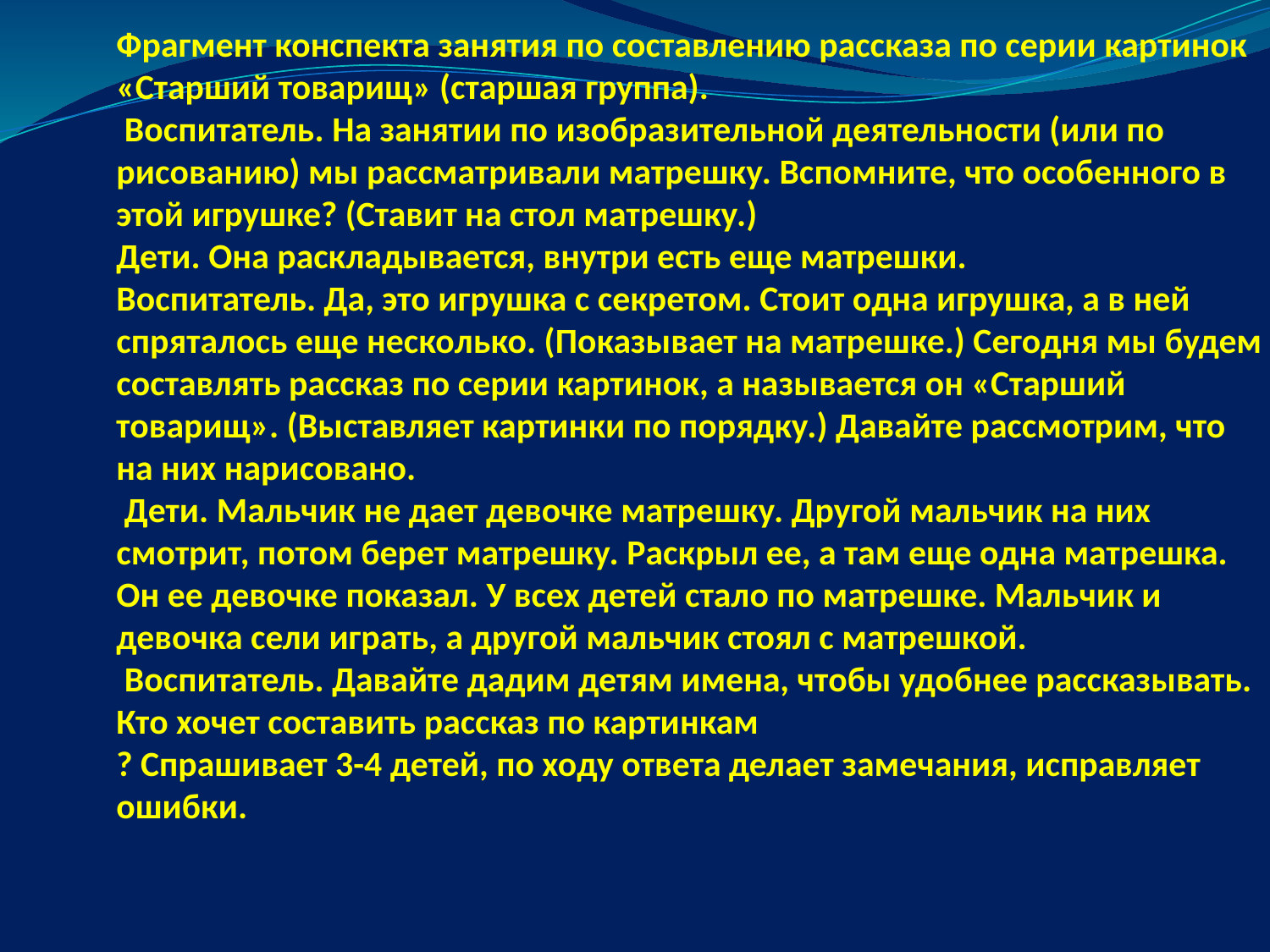

Фрагмент конспекта занятия по составлению рассказа по серии картинок «Старший товарищ» (старшая группа).
 Воспитатель. На занятии по изобразительной деятельности (или по рисованию) мы рассматривали матрешку. Вспомните, что особенного в этой игрушке? (Ставит на стол матрешку.)
Дети. Она раскладывается, внутри есть еще матрешки.
Воспитатель. Да, это игрушка с секретом. Стоит одна игрушка, а в ней спряталось еще несколько. (Показывает на матрешке.) Сегодня мы будем составлять рассказ по серии картинок, а называется он «Старший товарищ». (Выставляет картинки по порядку.) Давайте рассмотрим, что на них нарисовано.
 Дети. Мальчик не дает девочке матрешку. Другой мальчик на них смотрит, потом берет матрешку. Раскрыл ее, а там еще одна матрешка. Он ее девочке показал. У всех детей стало по матрешке. Мальчик и девочка сели играть, а другой мальчик стоял с матрешкой.
 Воспитатель. Давайте дадим детям имена, чтобы удобнее рассказывать. Кто хочет составить рассказ по картинкам
? Спрашивает 3-4 детей, по ходу ответа делает замечания, исправляет ошибки.